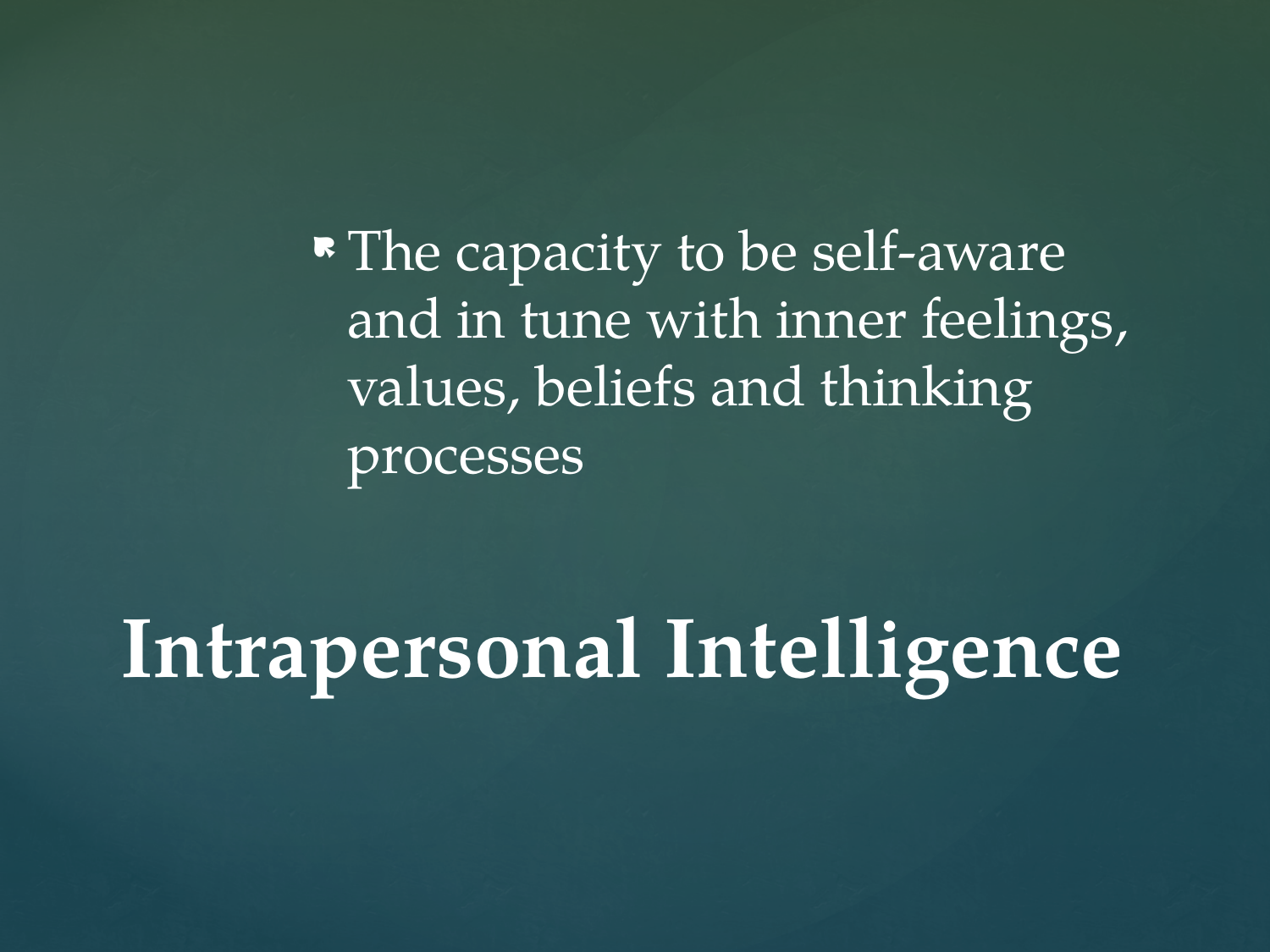

The capacity to be self-aware and in tune with inner feelings, values, beliefs and thinking processes
# Intrapersonal Intelligence